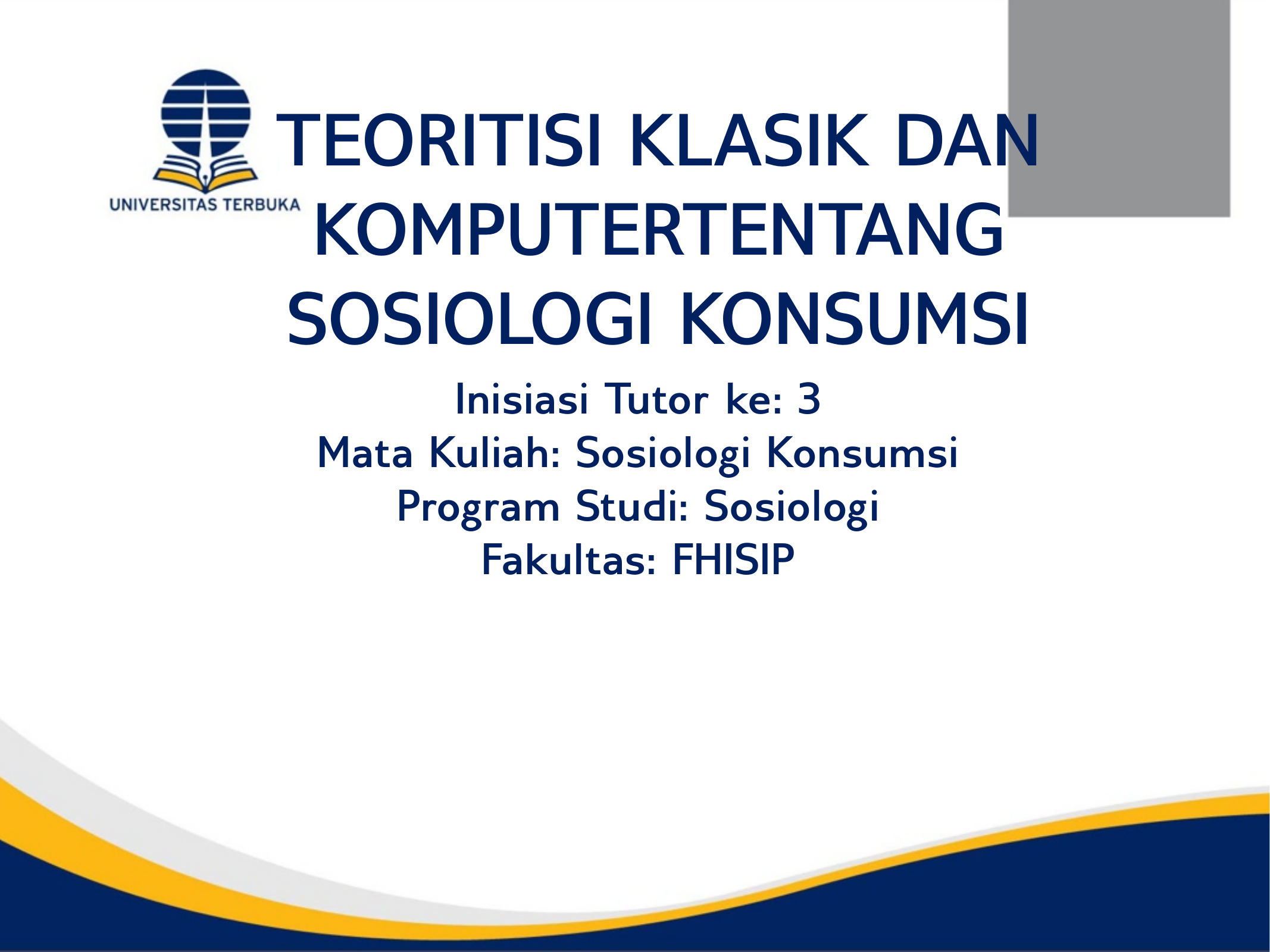

# TEORITISI KLASIK DAN KOMPUTERTENTANG SOSIOLOGI KONSUMSI
Inisiasi Tutor ke: 3
Mata Kuliah: Sosiologi Konsumsi
Program Studi: Sosiologi
Fakultas: FHISIP